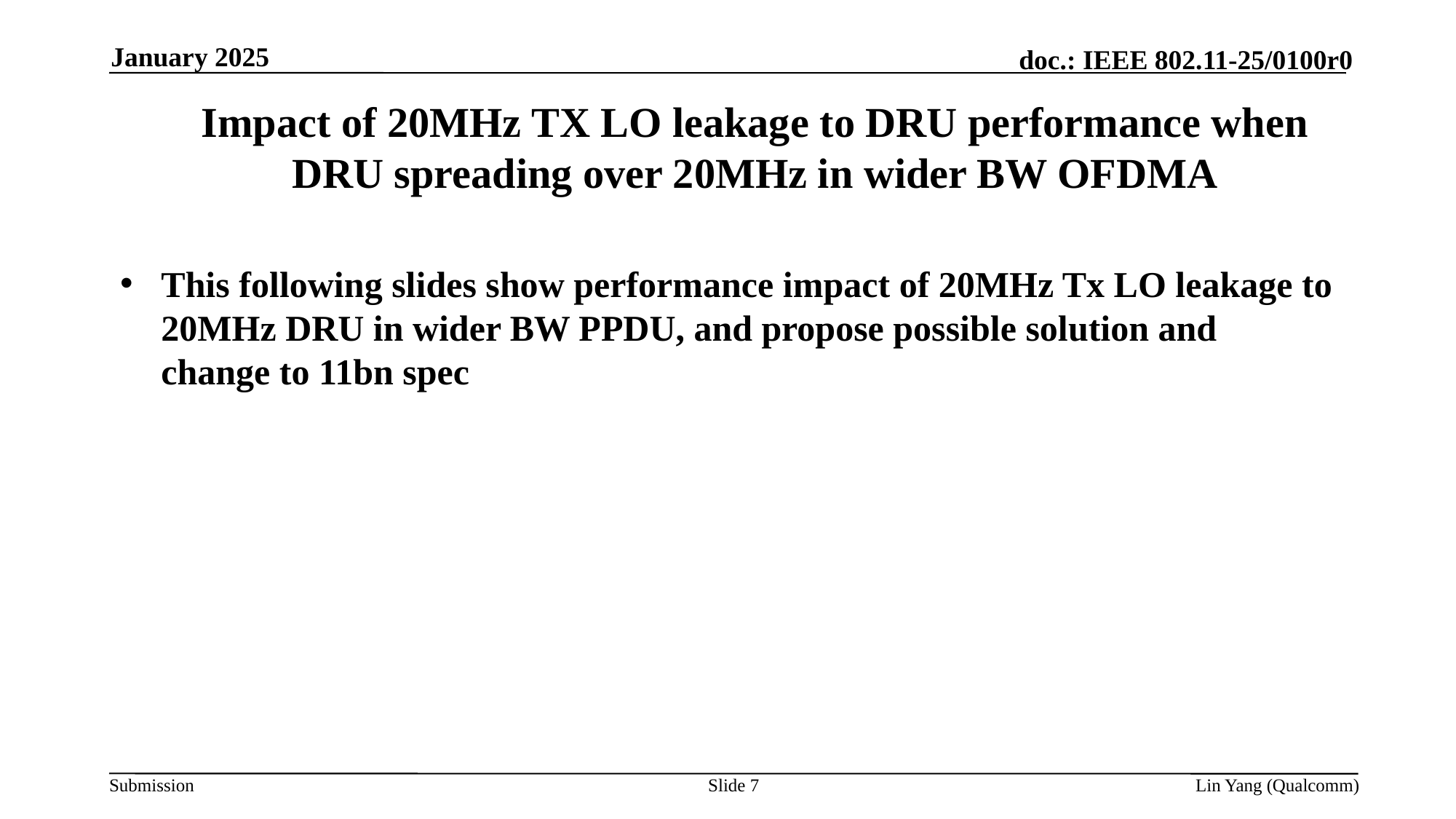

January 2025
# Impact of 20MHz TX LO leakage to DRU performance when DRU spreading over 20MHz in wider BW OFDMA
This following slides show performance impact of 20MHz Tx LO leakage to 20MHz DRU in wider BW PPDU, and propose possible solution and change to 11bn spec

Slide 7
Lin Yang (Qualcomm)